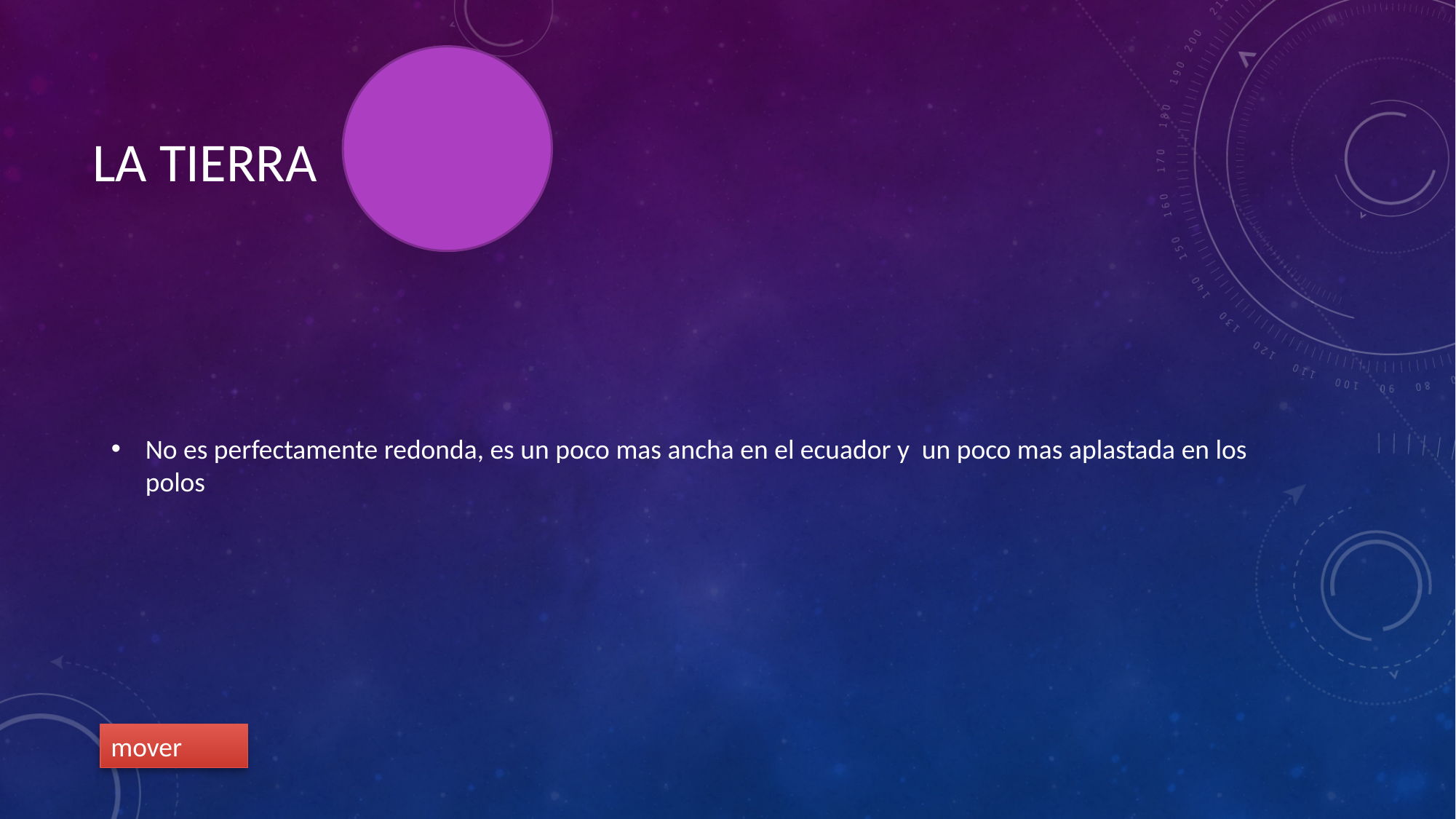

# La Tierra
No es perfectamente redonda, es un poco mas ancha en el ecuador y  un poco mas aplastada en los polos
mover